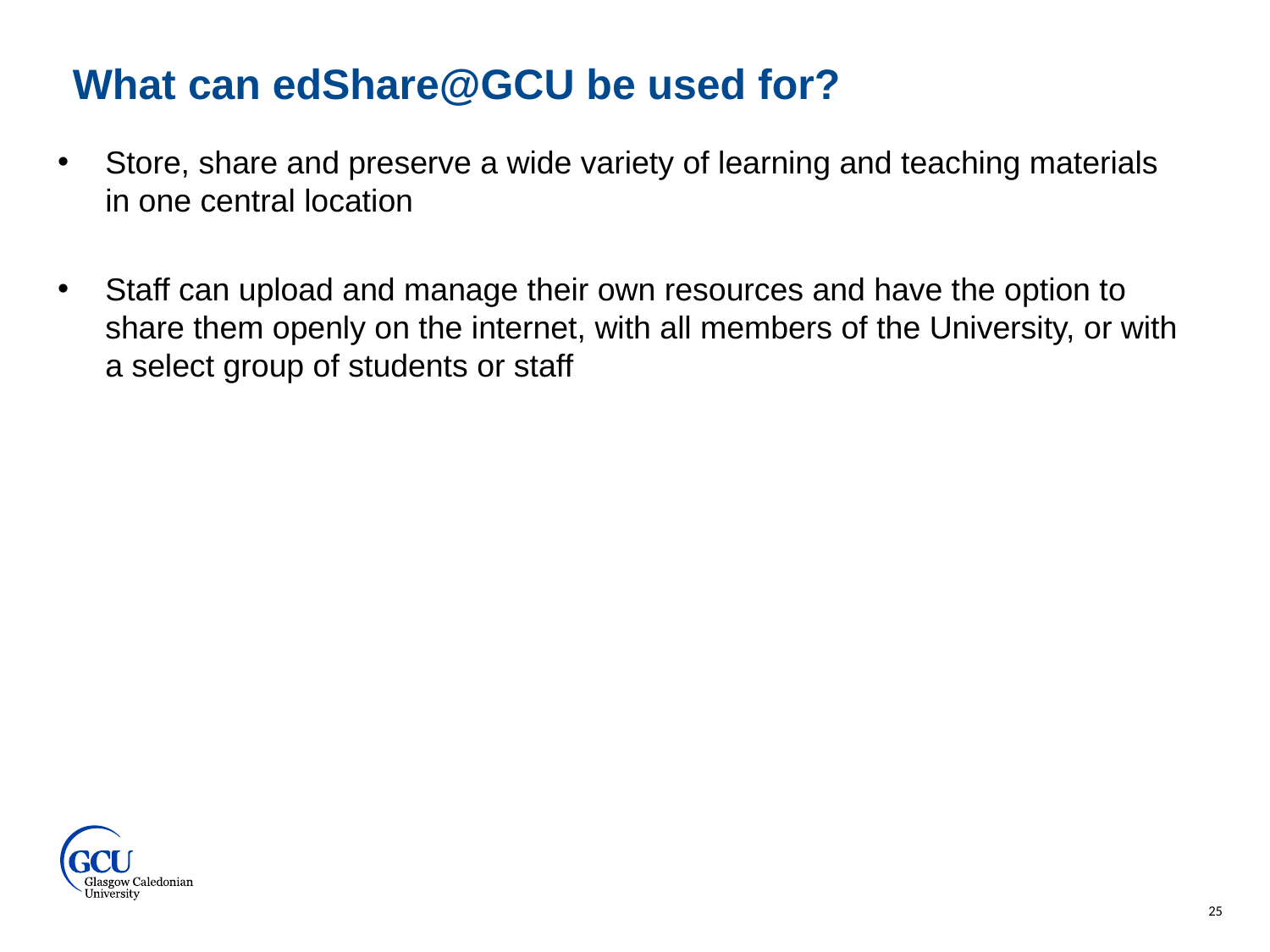

What can edShare@GCU be used for?
Store, share and preserve a wide variety of learning and teaching materials in one central location

Staff can upload and manage their own resources and have the option to share them openly on the internet, with all members of the University, or with a select group of students or staff